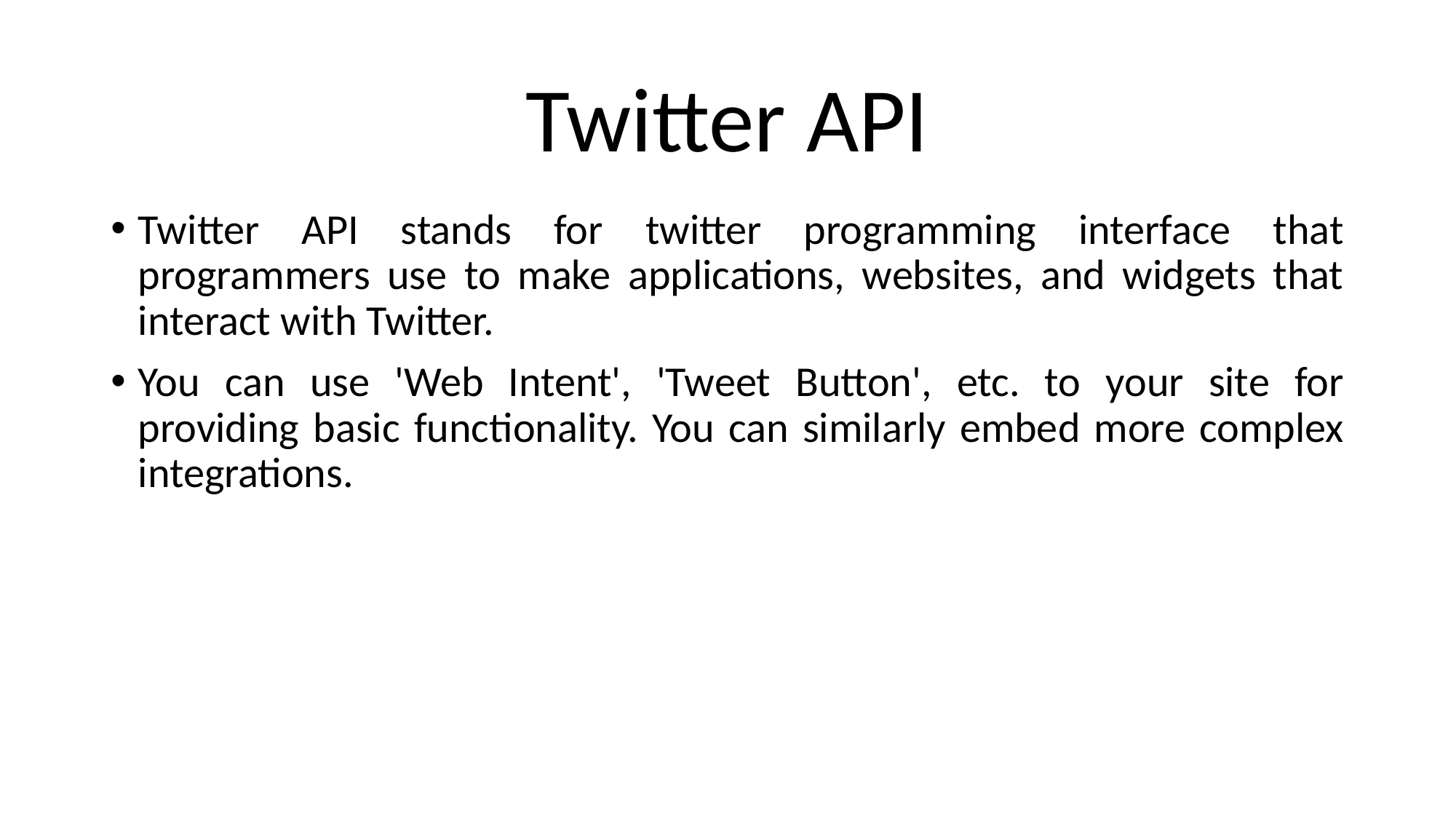

# Twitter API
Twitter API stands for twitter programming interface that programmers use to make applications, websites, and widgets that interact with Twitter.
You can use 'Web Intent', 'Tweet Button', etc. to your site for providing basic functionality. You can similarly embed more complex integrations.